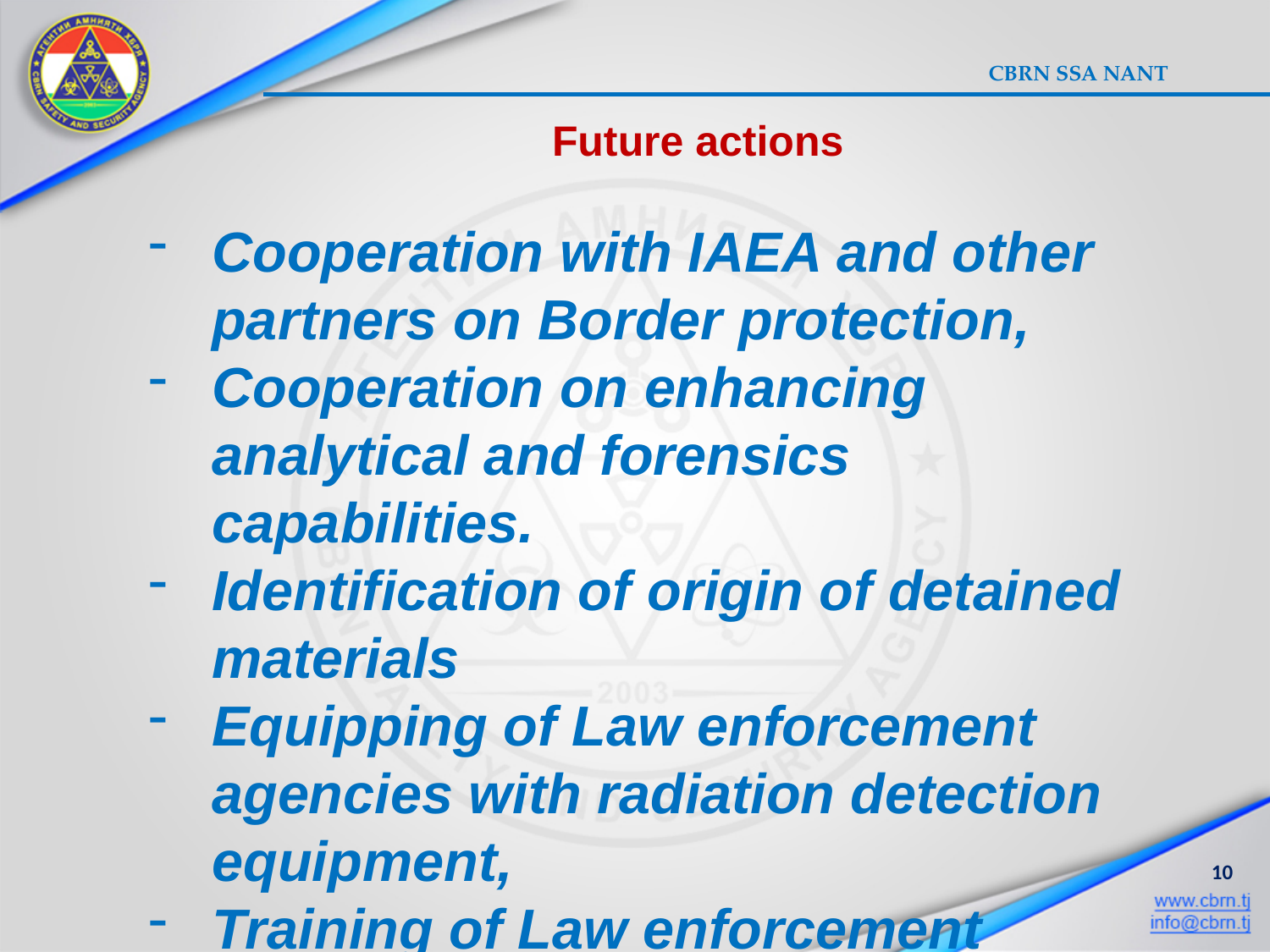

CBRN SSA NANT
# Future actions
Cooperation with IAEA and other partners on Border protection,
Cooperation on enhancing analytical and forensics capabilities.
Identification of origin of detained materials
Equipping of Law enforcement agencies with radiation detection equipment,
Training of Law enforcement agencies.
10